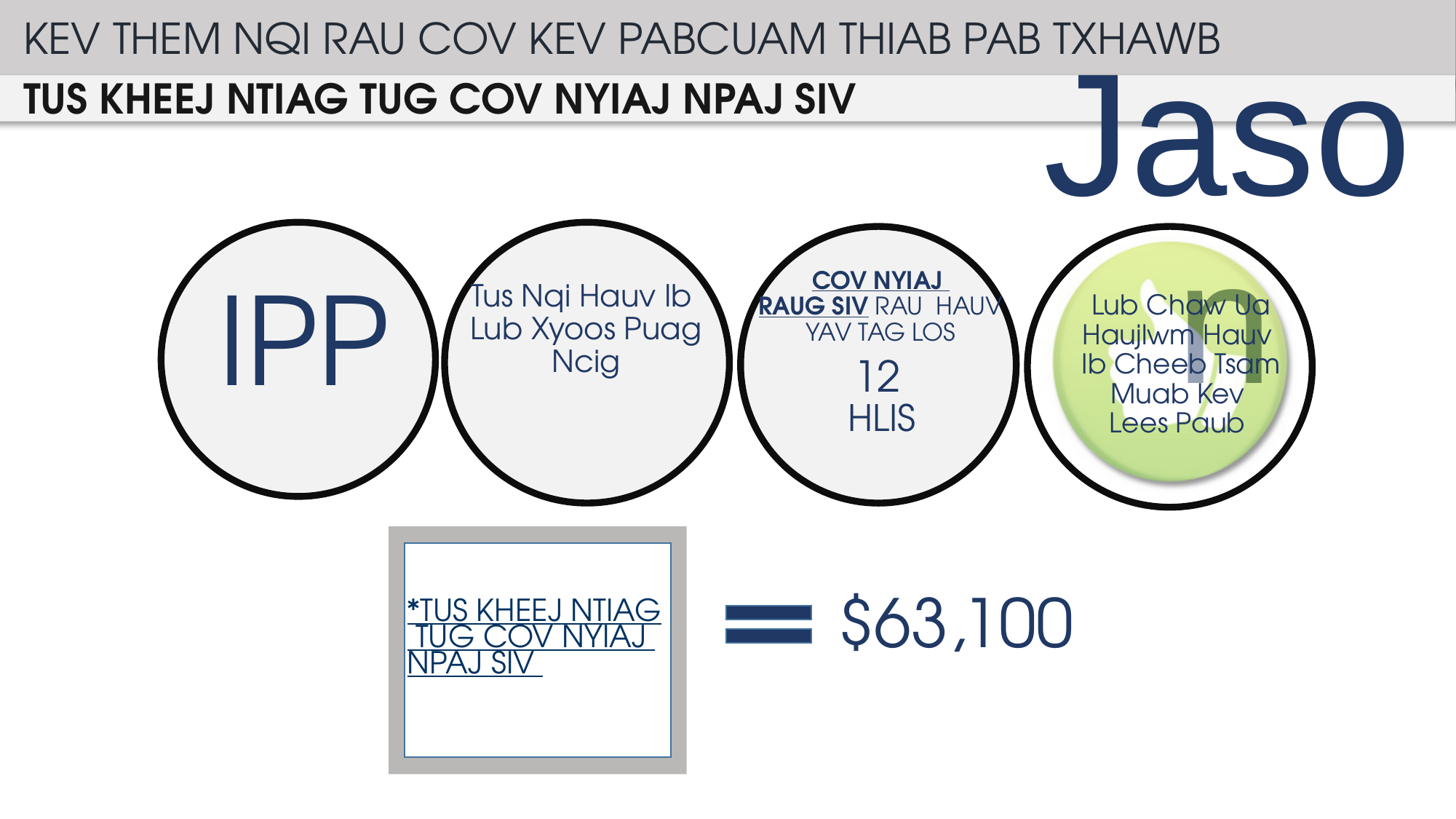

KEV THEM NQI RAU COV KEV PABCUAM THIAB PAB TXHAWB
Jason
TUS KHEEJ NTIAG TUG COV NYIAJ NPAJ SIV

COV NYIAJ
RAUG SIV RAU  HAUV YAV TAG LOS
IPP
Tus Nqi Hauv Ib
Lub Xyoos Puag Ncig
Lub Chaw Ua Haujlwm Hauv
Ib Cheeb Tsam Muab Kev
Lees Paub
12
HLIS

$63,100
*TUS KHEEJ NTIAG TUG COV NYIAJ NPAJ SIV